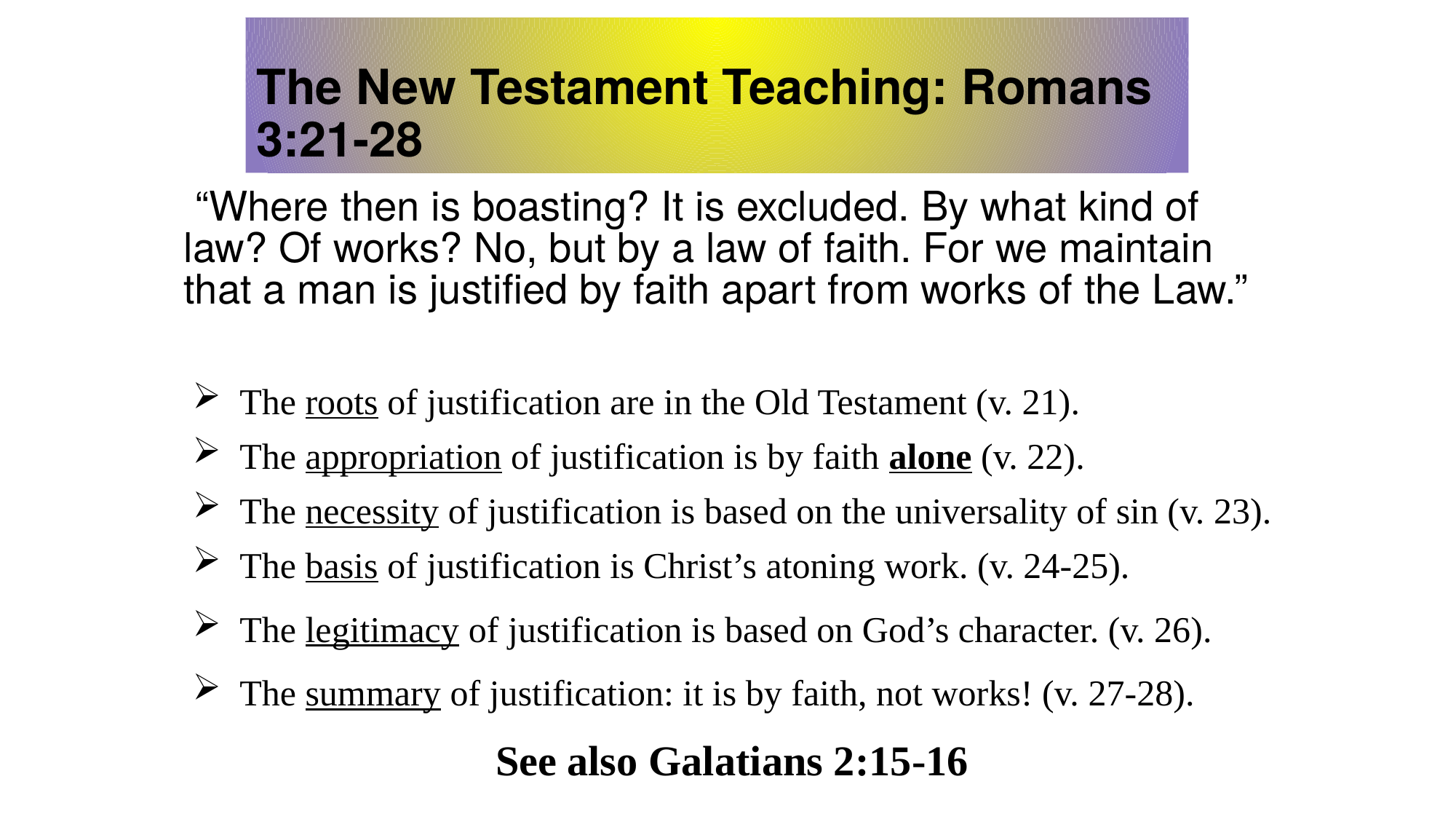

# The New Testament Teaching: Romans 3:21-28
	 “Where then is boasting? It is excluded. By what kind of law? Of works? No, but by a law of faith. For we maintain that a man is justified by faith apart from works of the Law.”
  The roots of justification are in the Old Testament (v. 21).
  The appropriation of justification is by faith alone (v. 22).
  The necessity of justification is based on the universality of sin (v. 23).
  The basis of justification is Christ’s atoning work. (v. 24-25).
  The legitimacy of justification is based on God’s character. (v. 26).
  The summary of justification: it is by faith, not works! (v. 27-28).
See also Galatians 2:15-16